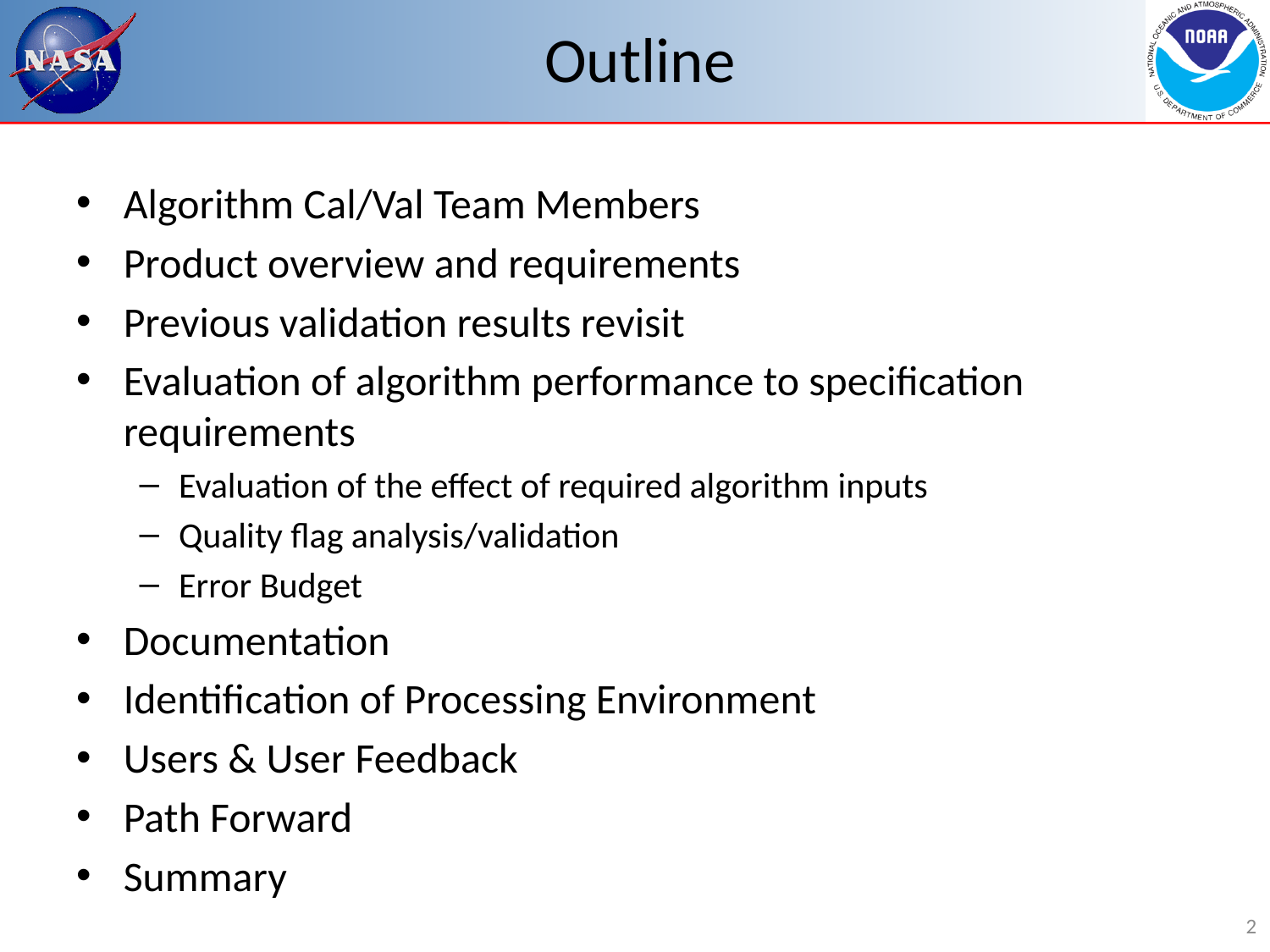

# Outline
Algorithm Cal/Val Team Members
Product overview and requirements
Previous validation results revisit
Evaluation of algorithm performance to specification requirements
Evaluation of the effect of required algorithm inputs
Quality flag analysis/validation
Error Budget
Documentation
Identification of Processing Environment
Users & User Feedback
Path Forward
Summary